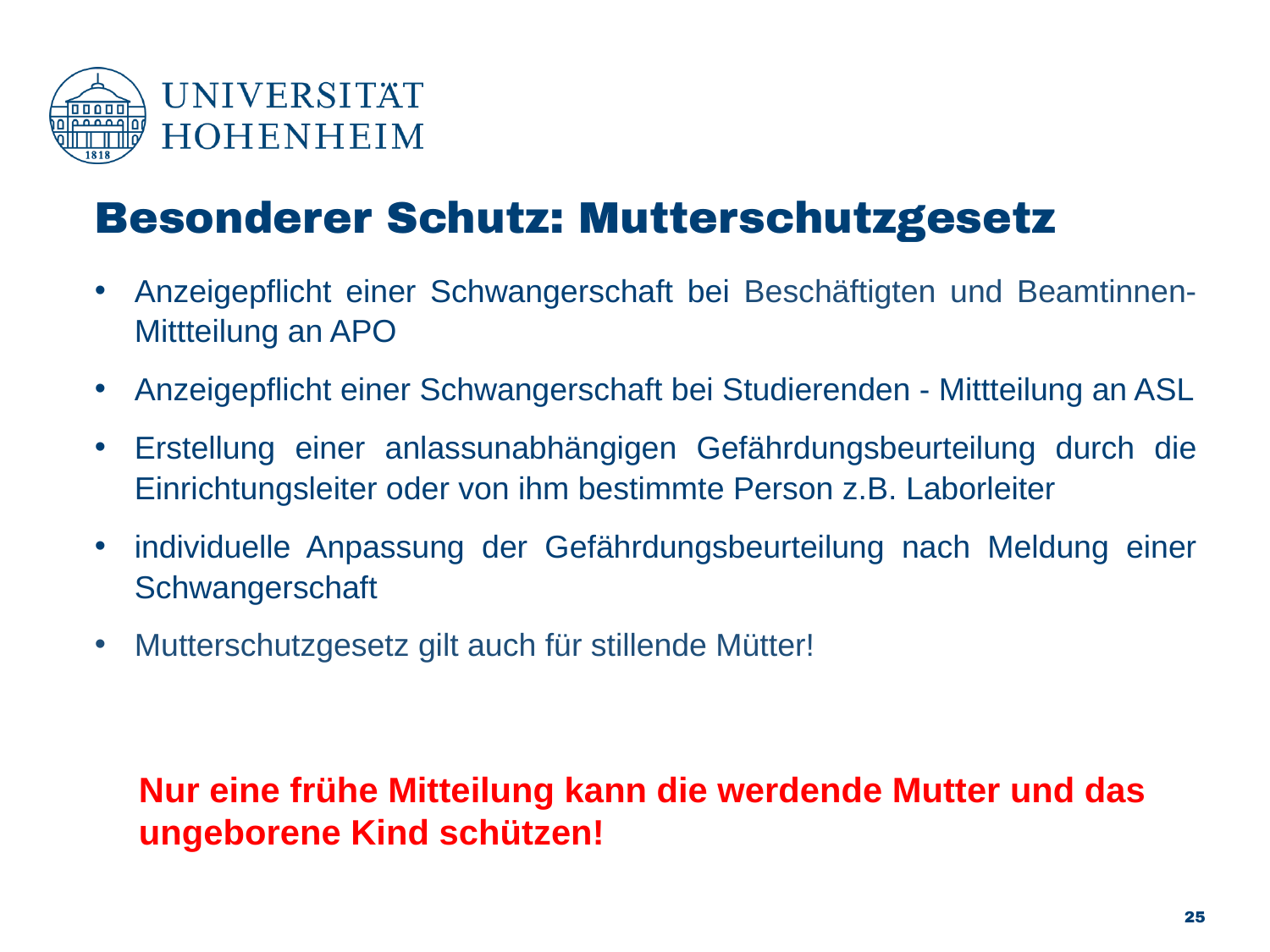

Besonderer Schutz: Mutterschutzgesetz
Anzeigepflicht einer Schwangerschaft bei Beschäftigten und Beamtinnen- Mittteilung an APO
Anzeigepflicht einer Schwangerschaft bei Studierenden - Mittteilung an ASL
Erstellung einer anlassunabhängigen Gefährdungsbeurteilung durch die Einrichtungsleiter oder von ihm bestimmte Person z.B. Laborleiter
individuelle Anpassung der Gefährdungsbeurteilung nach Meldung einer Schwangerschaft
Mutterschutzgesetz gilt auch für stillende Mütter!

Nur eine frühe Mitteilung kann die werdende Mutter und das ungeborene Kind schützen!